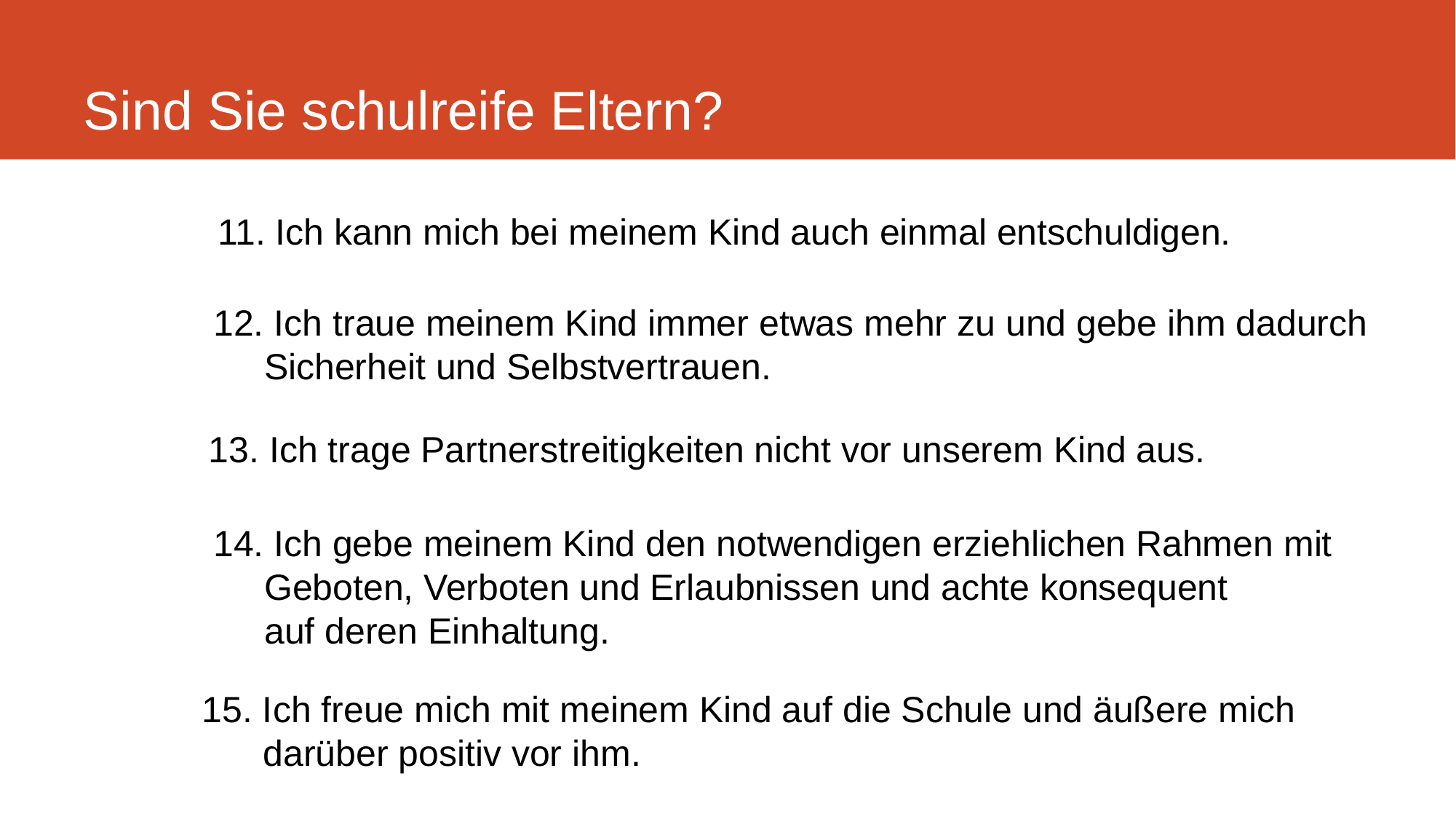

# Sind Sie schulreife Eltern?
 11. Ich kann mich bei meinem Kind auch einmal entschuldigen.
 12. Ich traue meinem Kind immer etwas mehr zu und gebe ihm dadurch
      Sicherheit und Selbstvertrauen.
 13. Ich trage Partnerstreitigkeiten nicht vor unserem Kind aus.
 14. Ich gebe meinem Kind den notwendigen erziehlichen Rahmen mit
      Geboten, Verboten und Erlaubnissen und achte konsequent
      auf deren Einhaltung.
 15. Ich freue mich mit meinem Kind auf die Schule und äußere mich
       darüber positiv vor ihm.